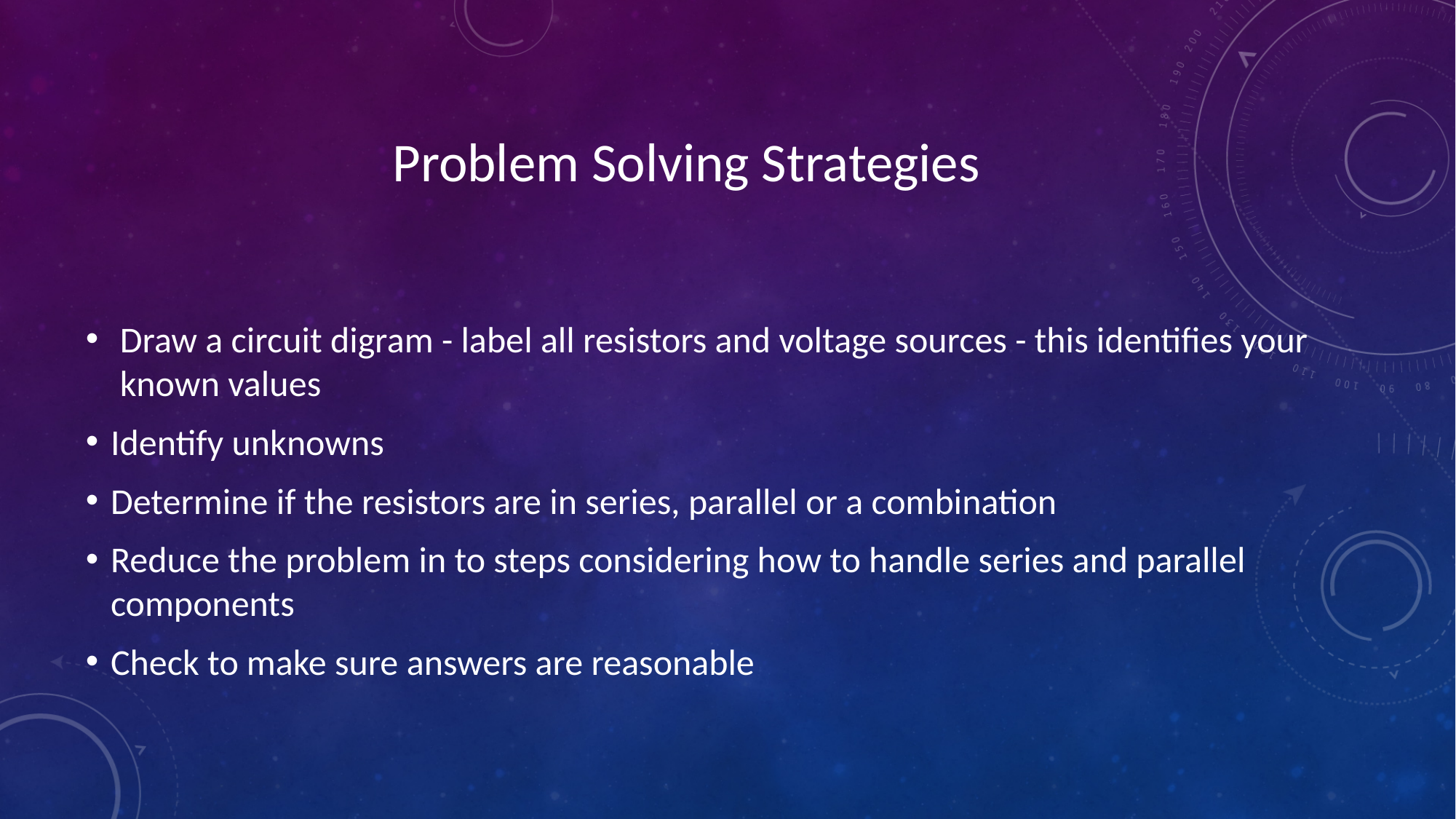

# Problem Solving Strategies
Draw a circuit digram - label all resistors and voltage sources - this identifies your known values
Identify unknowns
Determine if the resistors are in series, parallel or a combination
Reduce the problem in to steps considering how to handle series and parallel components
Check to make sure answers are reasonable